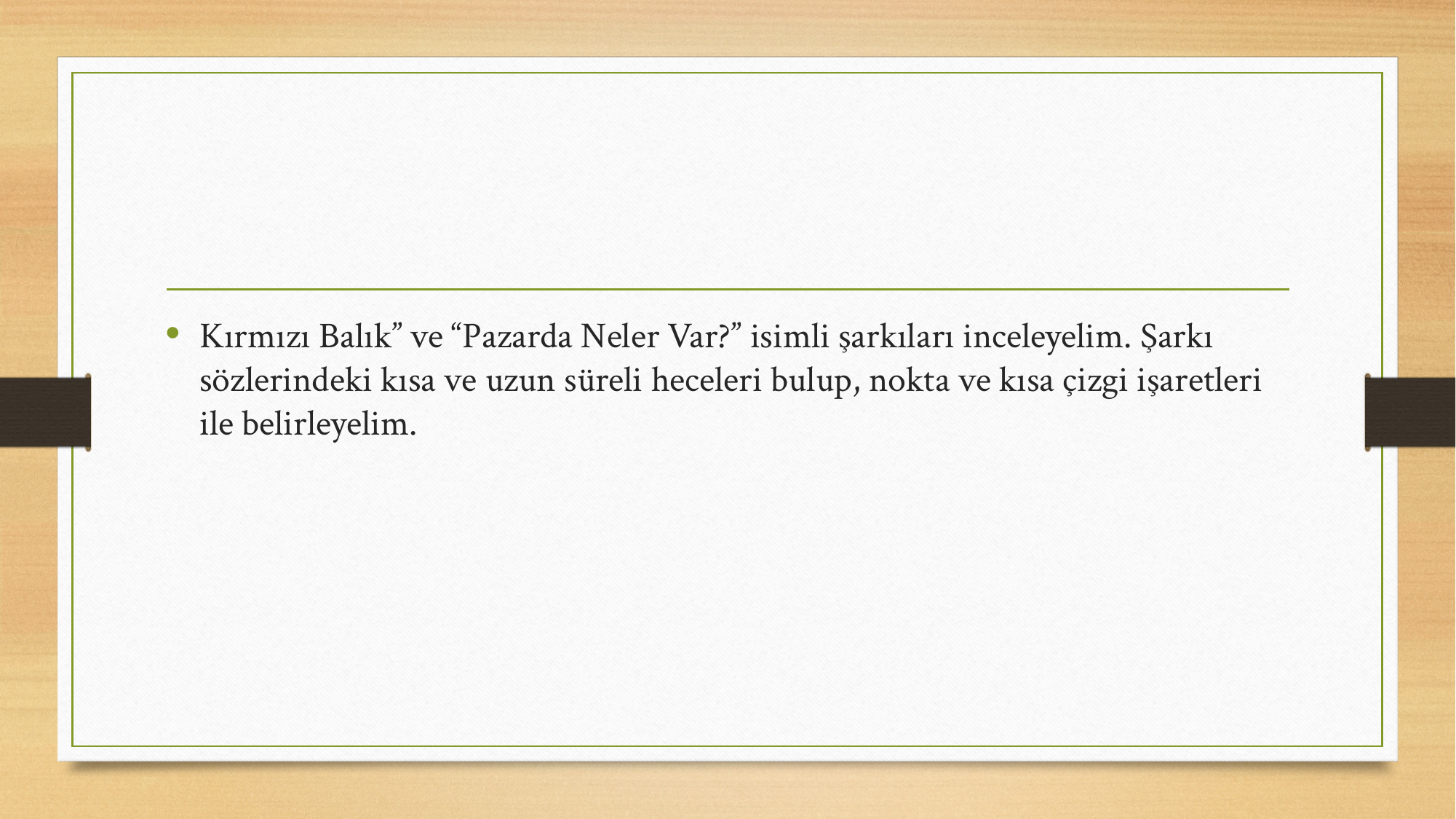

#
Kırmızı Balık” ve “Pazarda Neler Var?” isimli şarkıları inceleyelim. Şarkı sözlerin­deki kısa ve uzun süreli heceleri bulup, nokta ve kısa çizgi işaretleri ile belirleyelim.